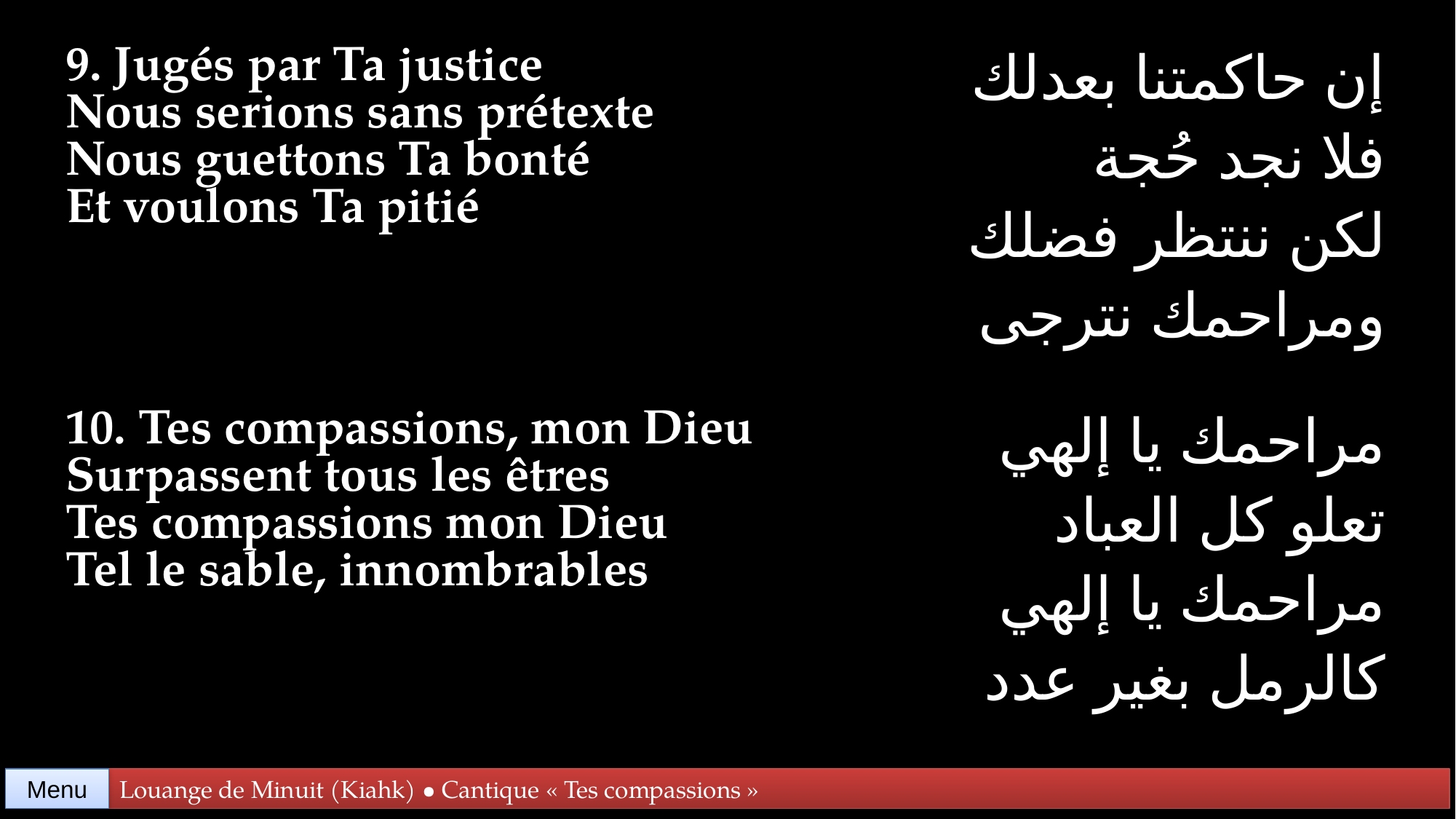

| 9. Jugés par Ta justice Nous serions sans prétexte Nous guettons Ta bonté Et voulons Ta pitié | إن حاكمتنا بعدلك فلا نجد حُجة لكن ننتظر فضلك ومراحمك نترجى |
| --- | --- |
| 10. Tes compassions, mon Dieu Surpassent tous les êtres Tes compassions mon Dieu Tel le sable, innombrables | مراحمك يا إلهي تعلو كل العباد مراحمك يا إلهي كالرمل بغير عدد |
Menu
Louange de Minuit (Kiahk) • Cantique « Tes compassions »